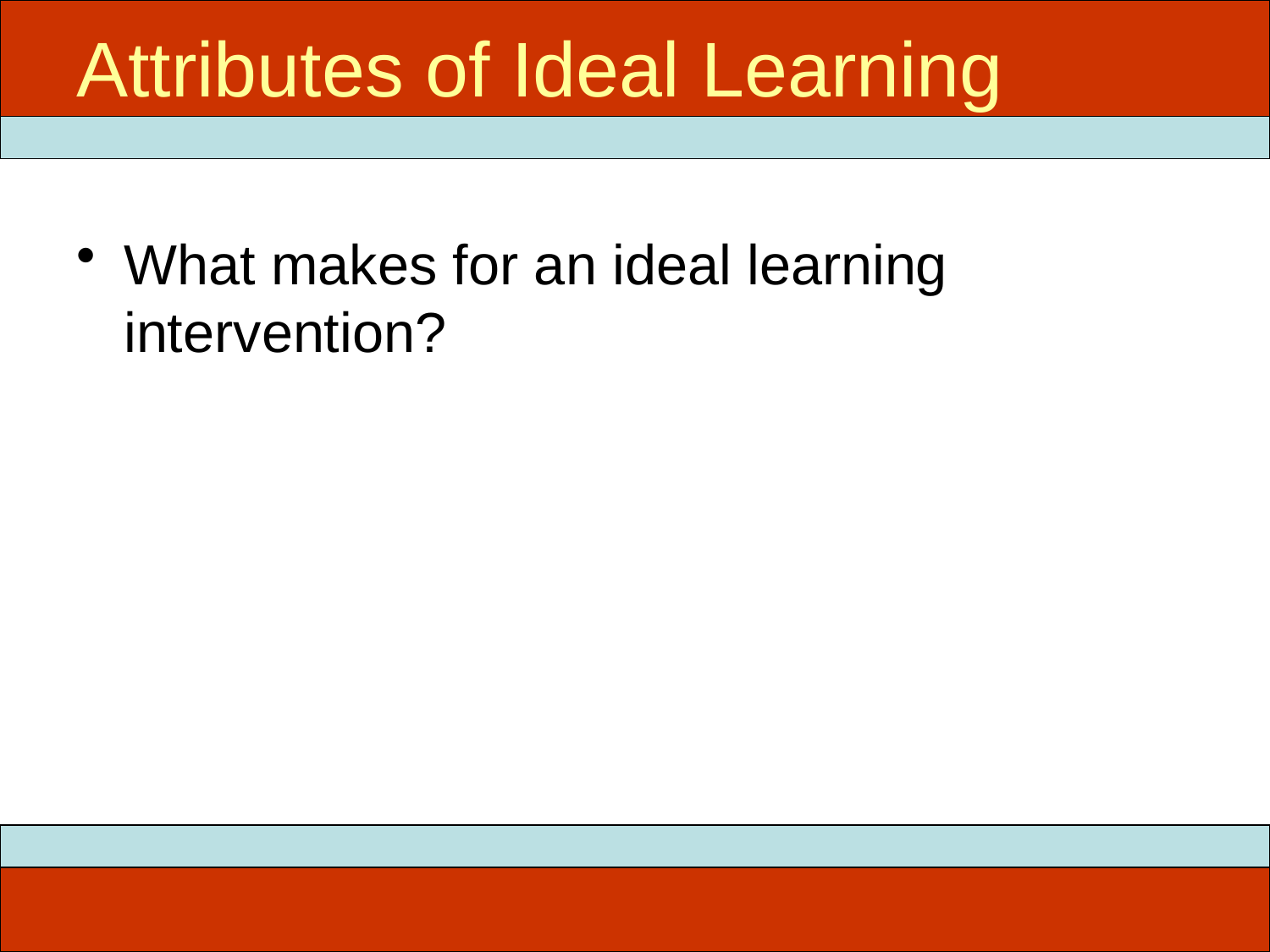

# Attributes of Ideal Learning
What makes for an ideal learning intervention?